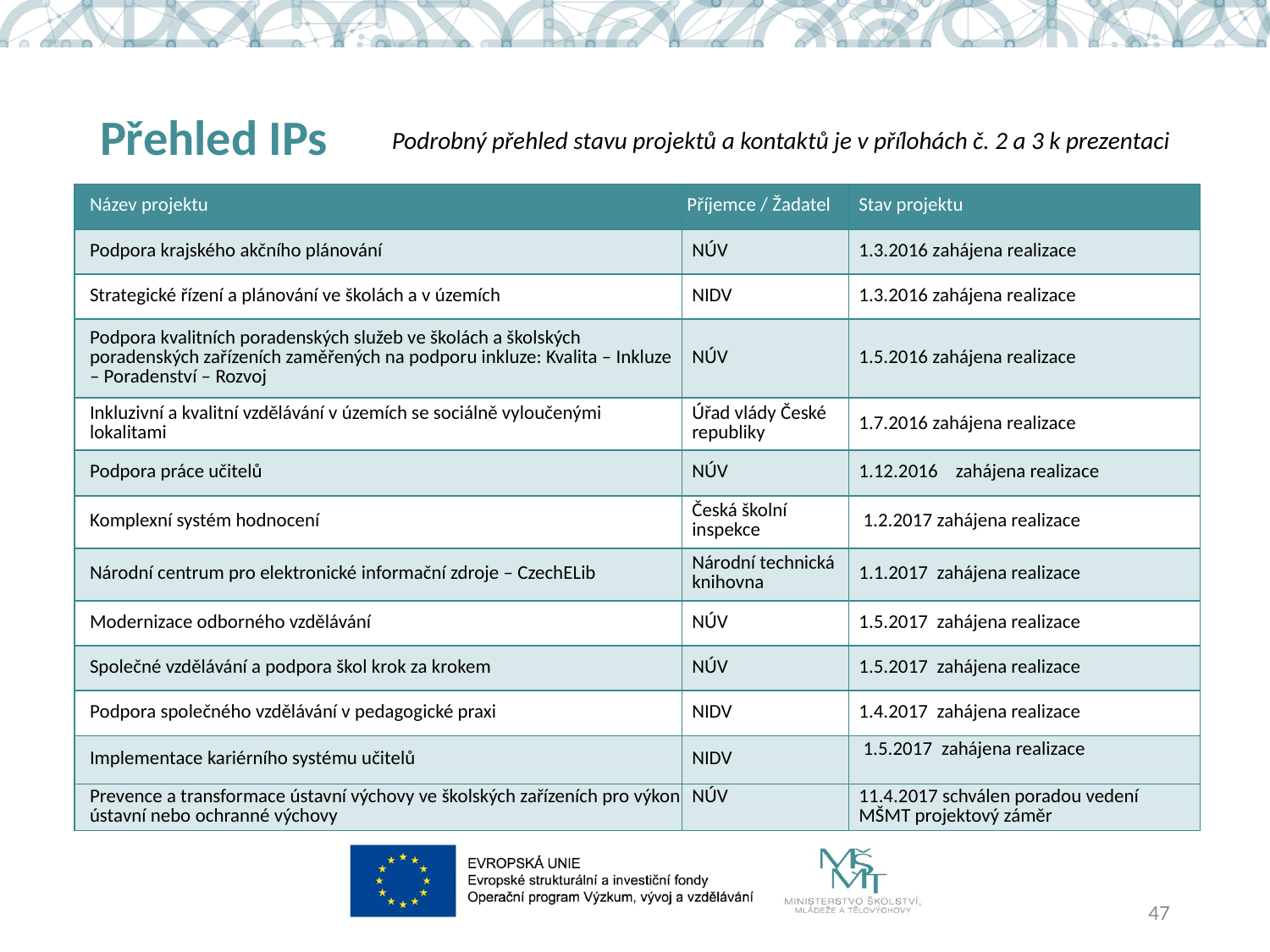

# Přehled IPs
Podrobný přehled stavu projektů a kontaktů je v přílohách č. 2 a 3 k prezentaci
| Název projektu | Příjemce / Žadatel | Stav projektu |
| --- | --- | --- |
| Podpora krajského akčního plánování | NÚV | 1.3.2016 zahájena realizace |
| Strategické řízení a plánování ve školách a v územích | NIDV | 1.3.2016 zahájena realizace |
| Podpora kvalitních poradenských služeb ve školách a školských poradenských zařízeních zaměřených na podporu inkluze: Kvalita – Inkluze – Poradenství – Rozvoj | NÚV | 1.5.2016 zahájena realizace |
| Inkluzivní a kvalitní vzdělávání v územích se sociálně vyloučenými lokalitami | Úřad vlády České republiky | 1.7.2016 zahájena realizace |
| Podpora práce učitelů | NÚV | 1.12.2016 zahájena realizace |
| Komplexní systém hodnocení | Česká školní inspekce | 1.2.2017 zahájena realizace |
| Národní centrum pro elektronické informační zdroje – CzechELib | Národní technická knihovna | 1.1.2017 zahájena realizace |
| Modernizace odborného vzdělávání | NÚV | 1.5.2017 zahájena realizace |
| Společné vzdělávání a podpora škol krok za krokem | NÚV | 1.5.2017 zahájena realizace |
| Podpora společného vzdělávání v pedagogické praxi | NIDV | 1.4.2017 zahájena realizace |
| Implementace kariérního systému učitelů | NIDV | 1.5.2017 zahájena realizace |
| Prevence a transformace ústavní výchovy ve školských zařízeních pro výkon ústavní nebo ochranné výchovy | NÚV | 11.4.2017 schválen poradou vedení MŠMT projektový záměr |
47